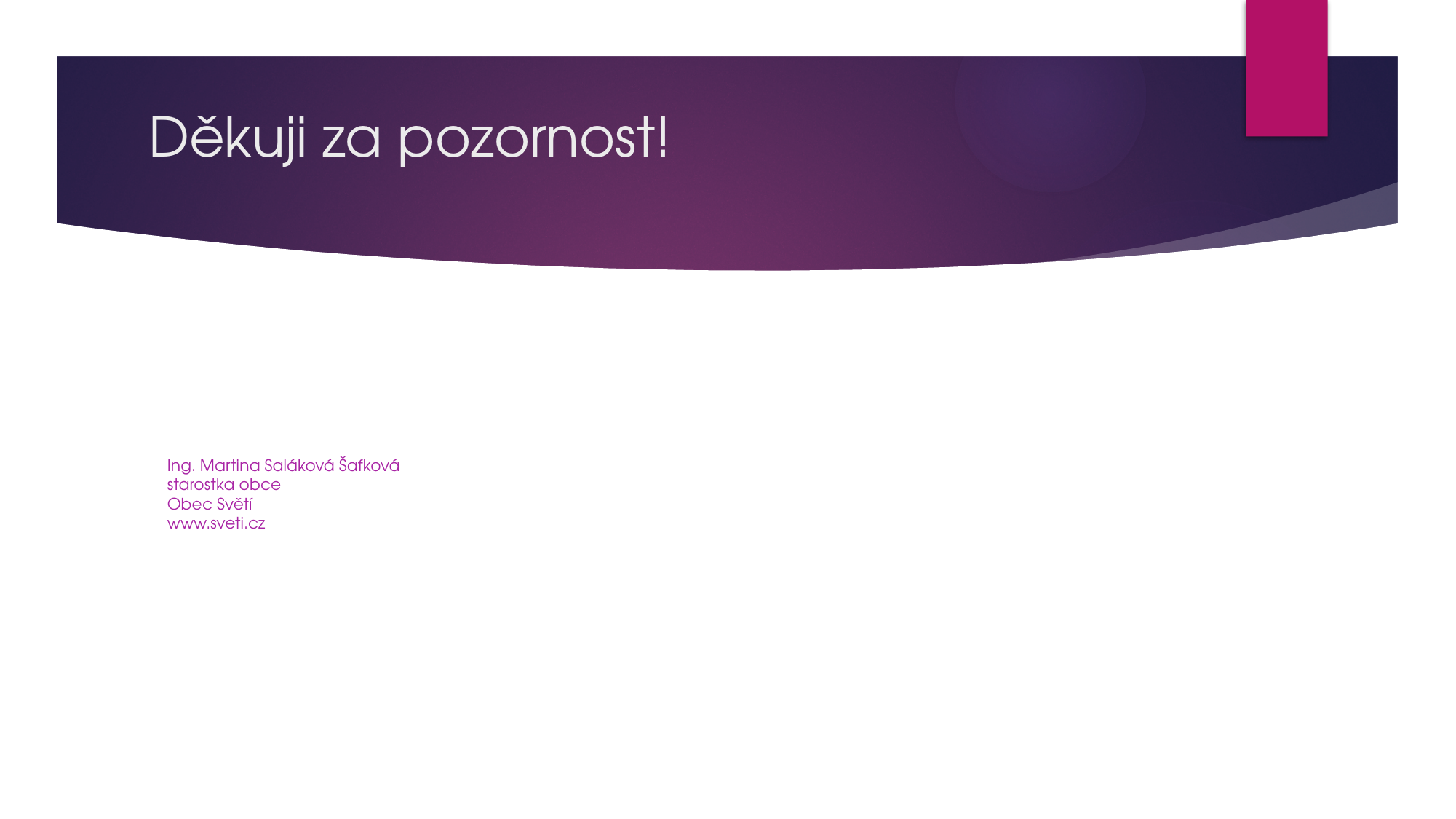

Děkuji za pozornost!
# Ing. Martina Saláková Šafková starostka obce Obec Světí www.sveti.cz